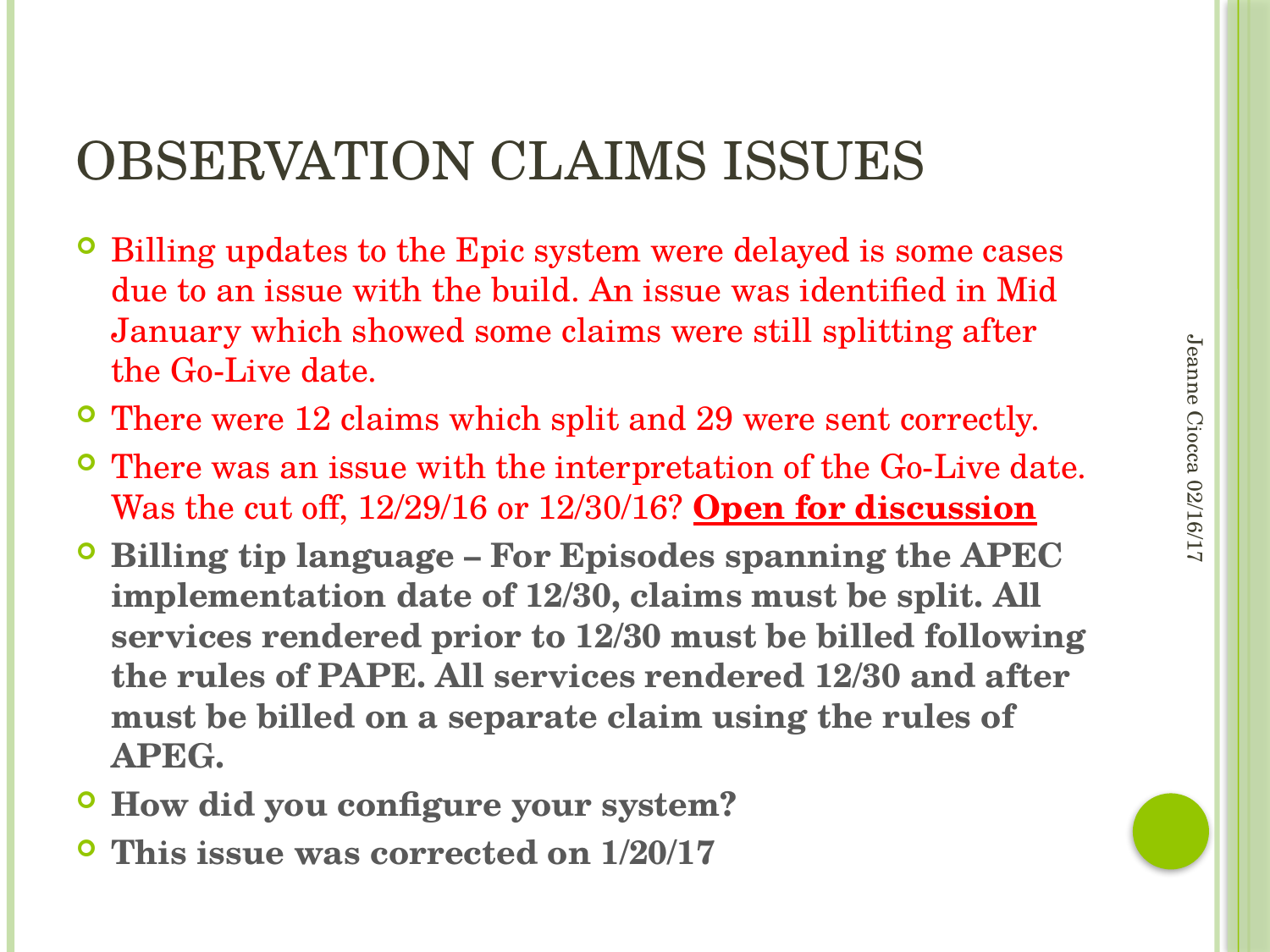

# Observation claims issues
Billing updates to the Epic system were delayed is some cases due to an issue with the build. An issue was identified in Mid January which showed some claims were still splitting after the Go-Live date.
There were 12 claims which split and 29 were sent correctly.
There was an issue with the interpretation of the Go-Live date. Was the cut off, 12/29/16 or 12/30/16? Open for discussion
Billing tip language – For Episodes spanning the APEC implementation date of 12/30, claims must be split. All services rendered prior to 12/30 must be billed following the rules of PAPE. All services rendered 12/30 and after must be billed on a separate claim using the rules of APEG.
How did you configure your system?
This issue was corrected on 1/20/17
Jeanne Ciocca 02/16/17